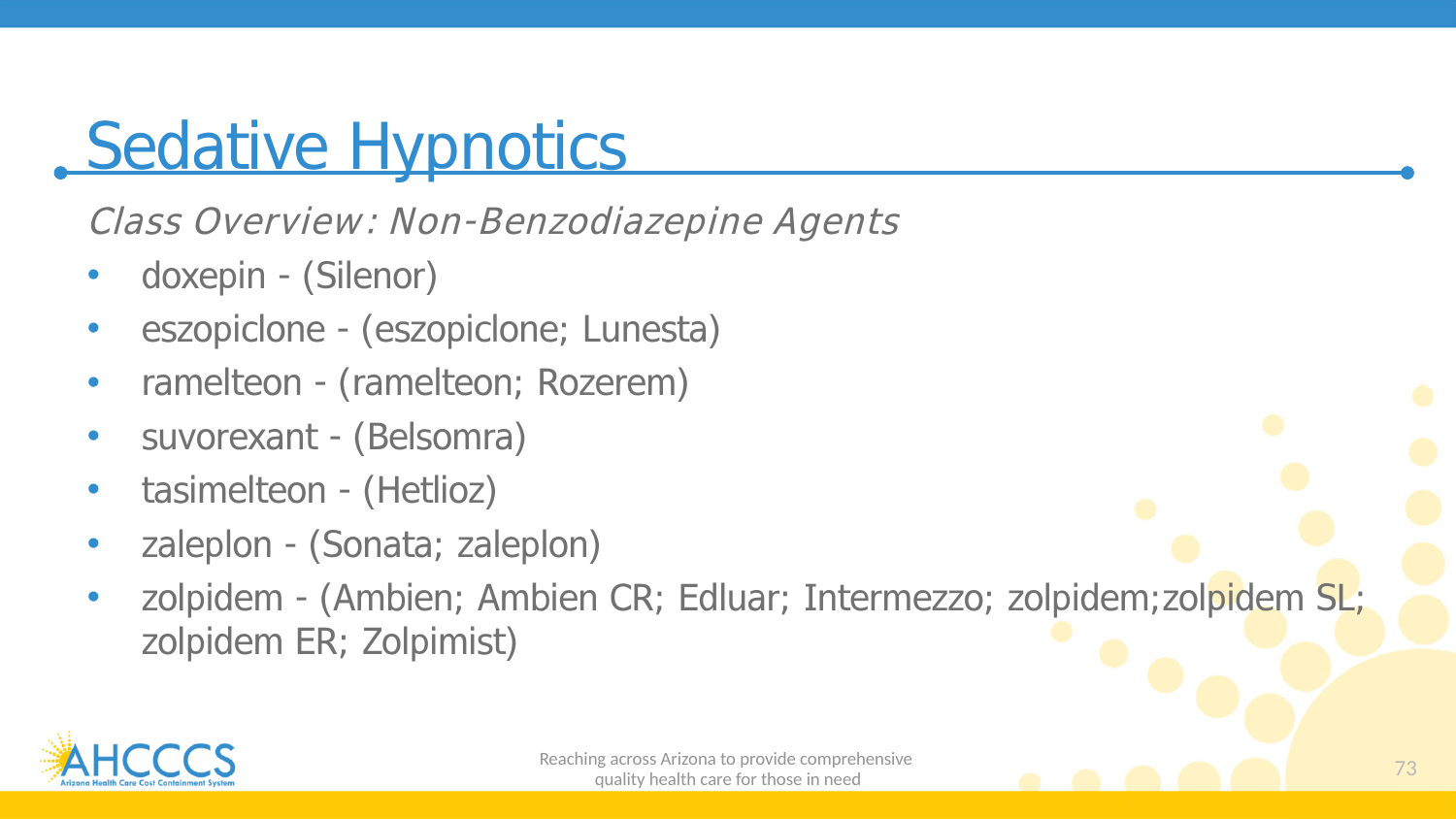

# Sedative Hypnotics
Class Overview: Non-Benzodiazepine Agents
doxepin - (Silenor)
eszopiclone - (eszopiclone; Lunesta)
ramelteon - (ramelteon; Rozerem)
suvorexant - (Belsomra)
tasimelteon - (Hetlioz)
zaleplon - (Sonata; zaleplon)
zolpidem - (Ambien; Ambien CR; Edluar; Intermezzo; zolpidem;zolpidem SL; zolpidem ER; Zolpimist)

Reaching across Arizona to provide comprehensive
quality health care for those in need
73